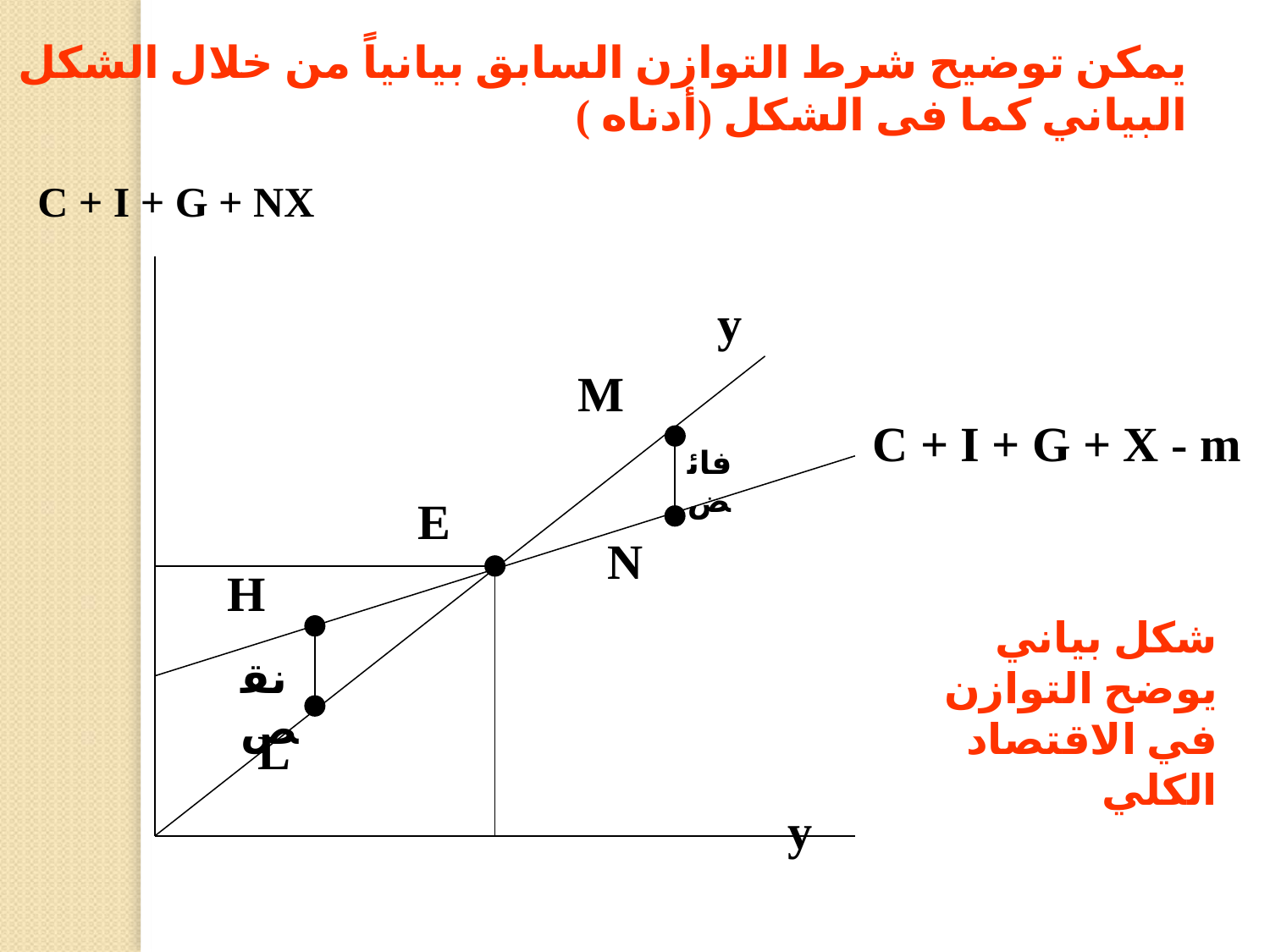

يمكن توضيح شرط التوازن السابق بيانياً من خلال الشكل البياني كما فى الشكل (أدناه )
C + I + G + NX
y
M
C + I + G + X - m

فائض
E

N
H

شكل بياني يوضح التوازن في الاقتصاد الكلي

نقص

L
y